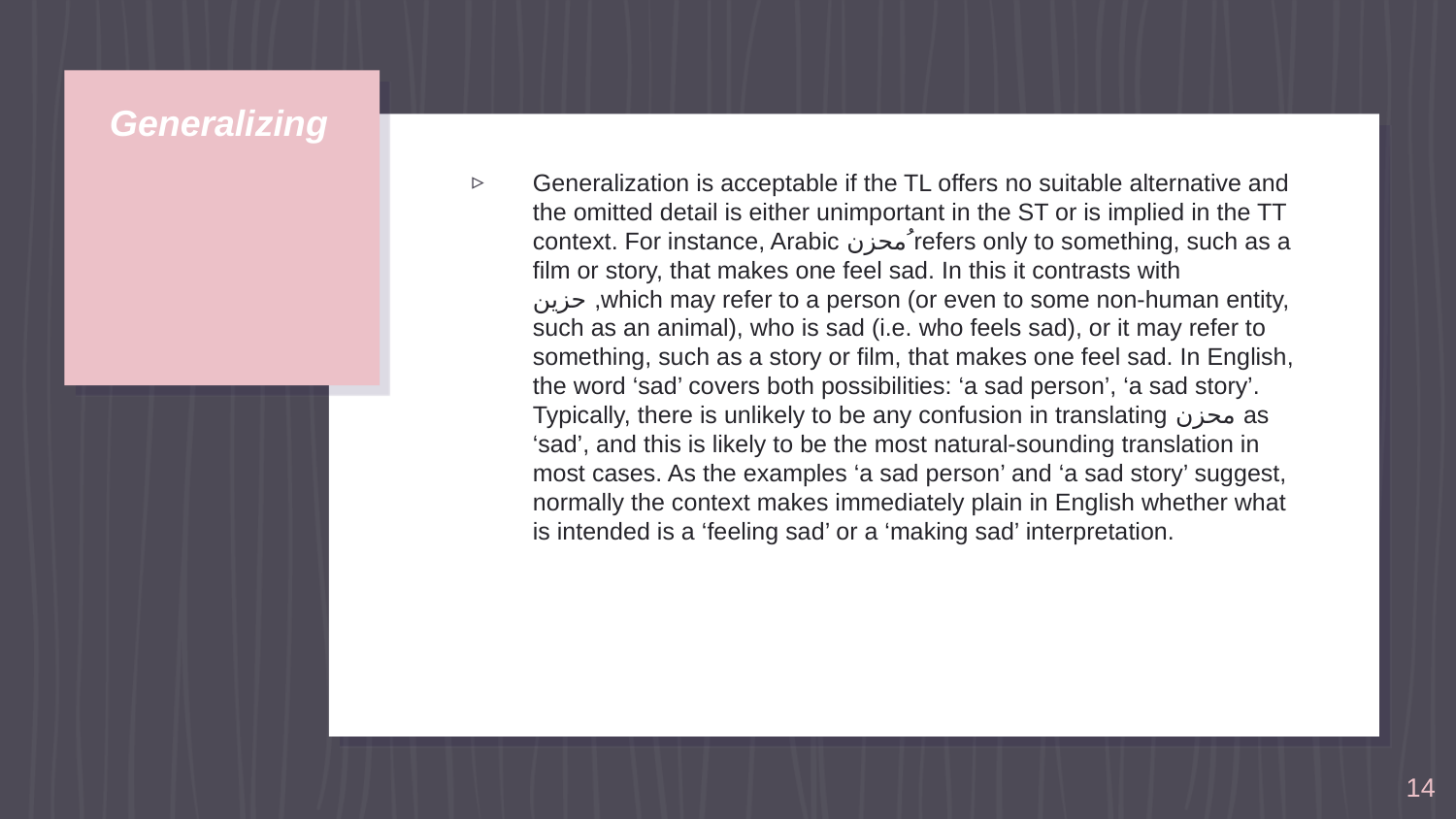

# Generalizing
Generalization is acceptable if the TL offers no suitable alternative and the omitted detail is either unimportant in the ST or is implied in the TT context. For instance, Arabic محزن ُrefers only to something, such as a film or story, that makes one feel sad. In this it contrasts with حزین ,which may refer to a person (or even to some non-human entity, such as an animal), who is sad (i.e. who feels sad), or it may refer to something, such as a story or film, that makes one feel sad. In English, the word ‘sad’ covers both possibilities: ‘a sad person’, ‘a sad story’. Typically, there is unlikely to be any confusion in translating محزن as ‘sad’, and this is likely to be the most natural-sounding translation in most cases. As the examples ‘a sad person’ and ‘a sad story’ suggest, normally the context makes immediately plain in English whether what is intended is a ‘feeling sad’ or a ‘making sad’ interpretation.
14